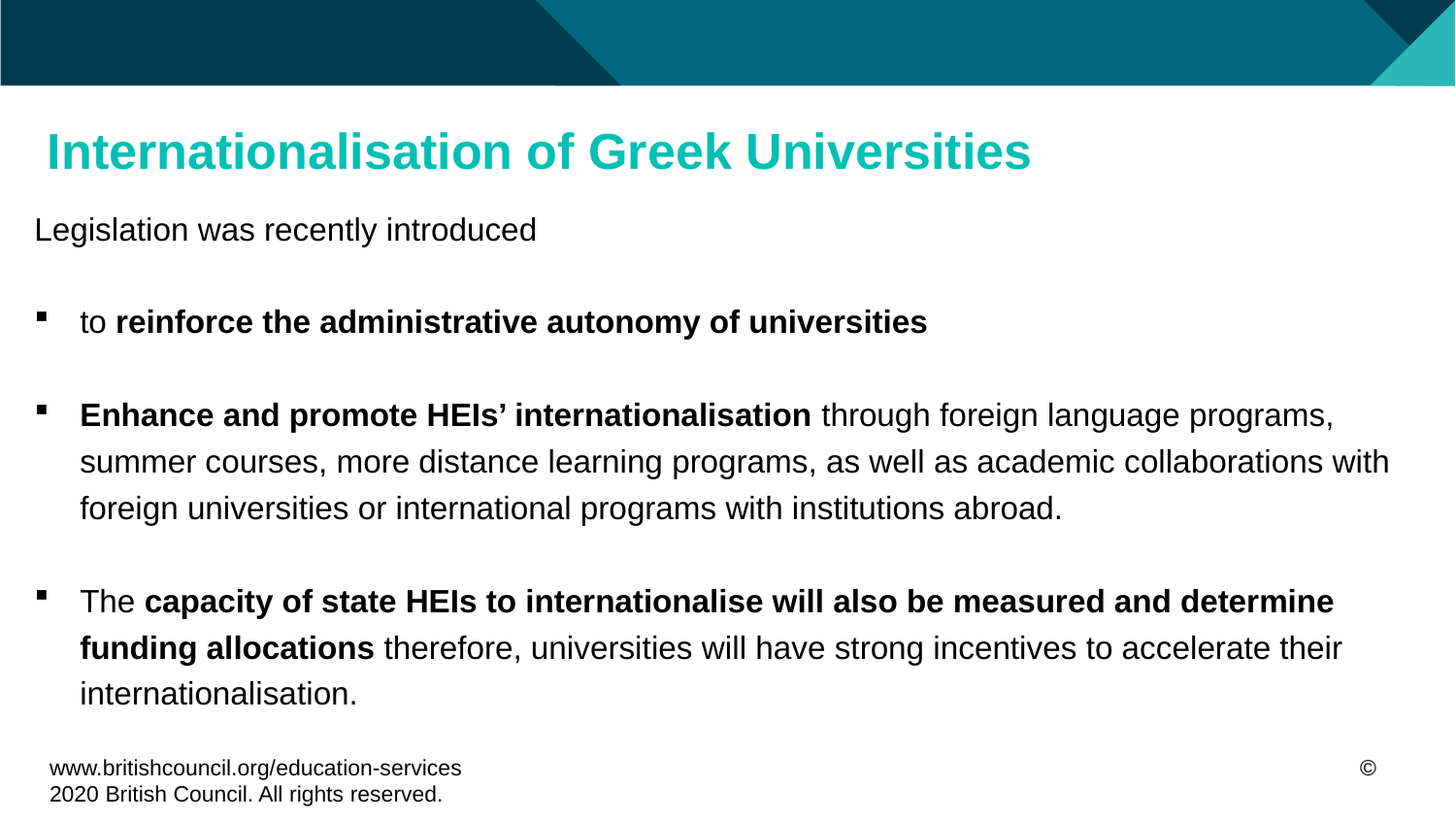

# Internationalisation of Greek Universities
Legislation was recently introduced

to reinforce the administrative autonomy of universities

Enhance and promote HEIs’ internationalisation through foreign language programs, summer courses, more distance learning programs, as well as academic collaborations with foreign universities or international programs with institutions abroad.

The capacity of state HEIs to internationalise will also be measured and determine funding allocations therefore, universities will have strong incentives to accelerate their internationalisation.